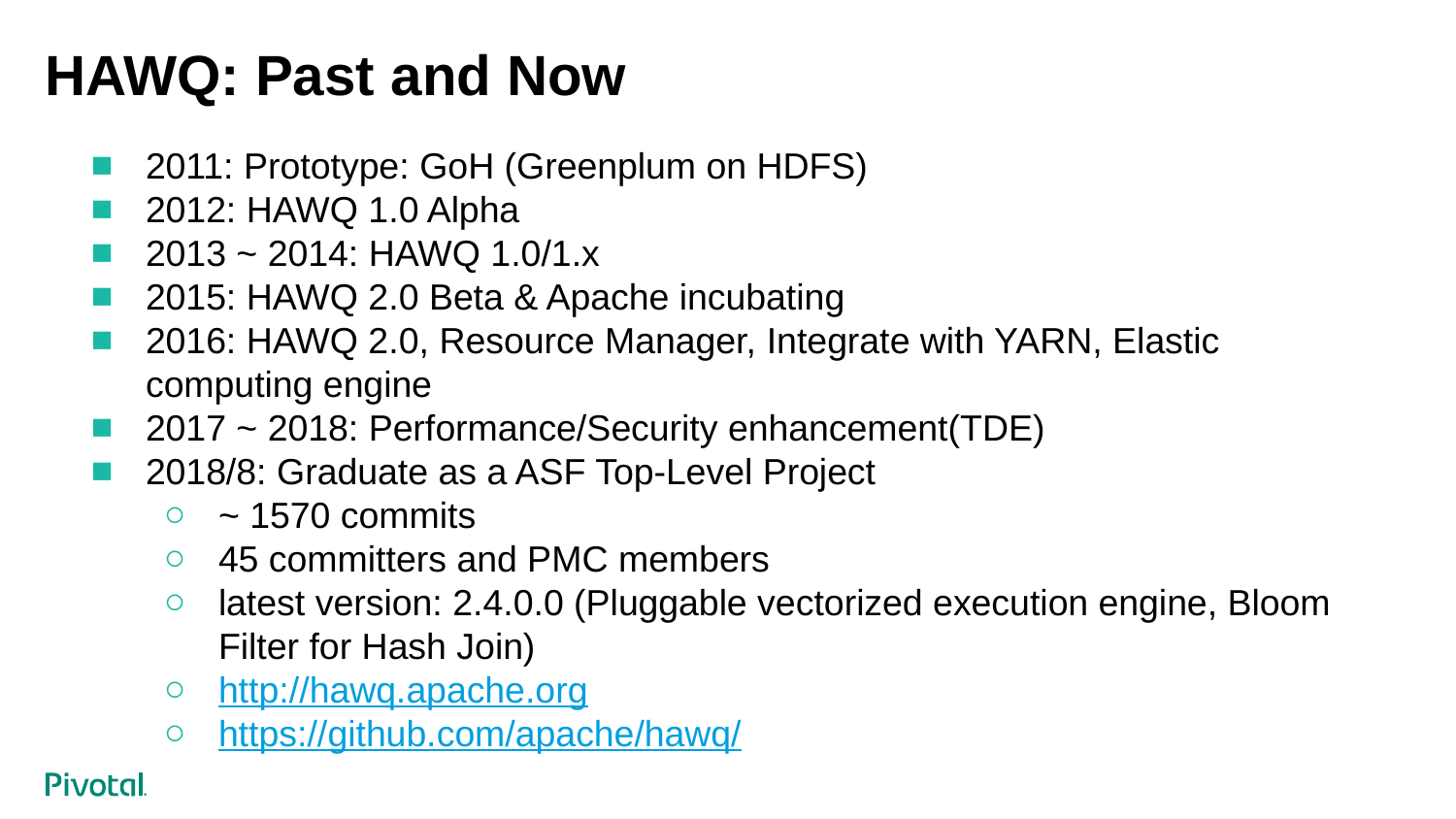

# HAWQ: Past and Now
2011: Prototype: GoH (Greenplum on HDFS)
2012: HAWQ 1.0 Alpha
2013 ~ 2014: HAWQ 1.0/1.x
2015: HAWQ 2.0 Beta & Apache incubating
2016: HAWQ 2.0, Resource Manager, Integrate with YARN, Elastic computing engine
2017 ~ 2018: Performance/Security enhancement(TDE)
2018/8: Graduate as a ASF Top-Level Project
~ 1570 commits
45 committers and PMC members
latest version: 2.4.0.0 (Pluggable vectorized execution engine, Bloom Filter for Hash Join)
http://hawq.apache.org
https://github.com/apache/hawq/